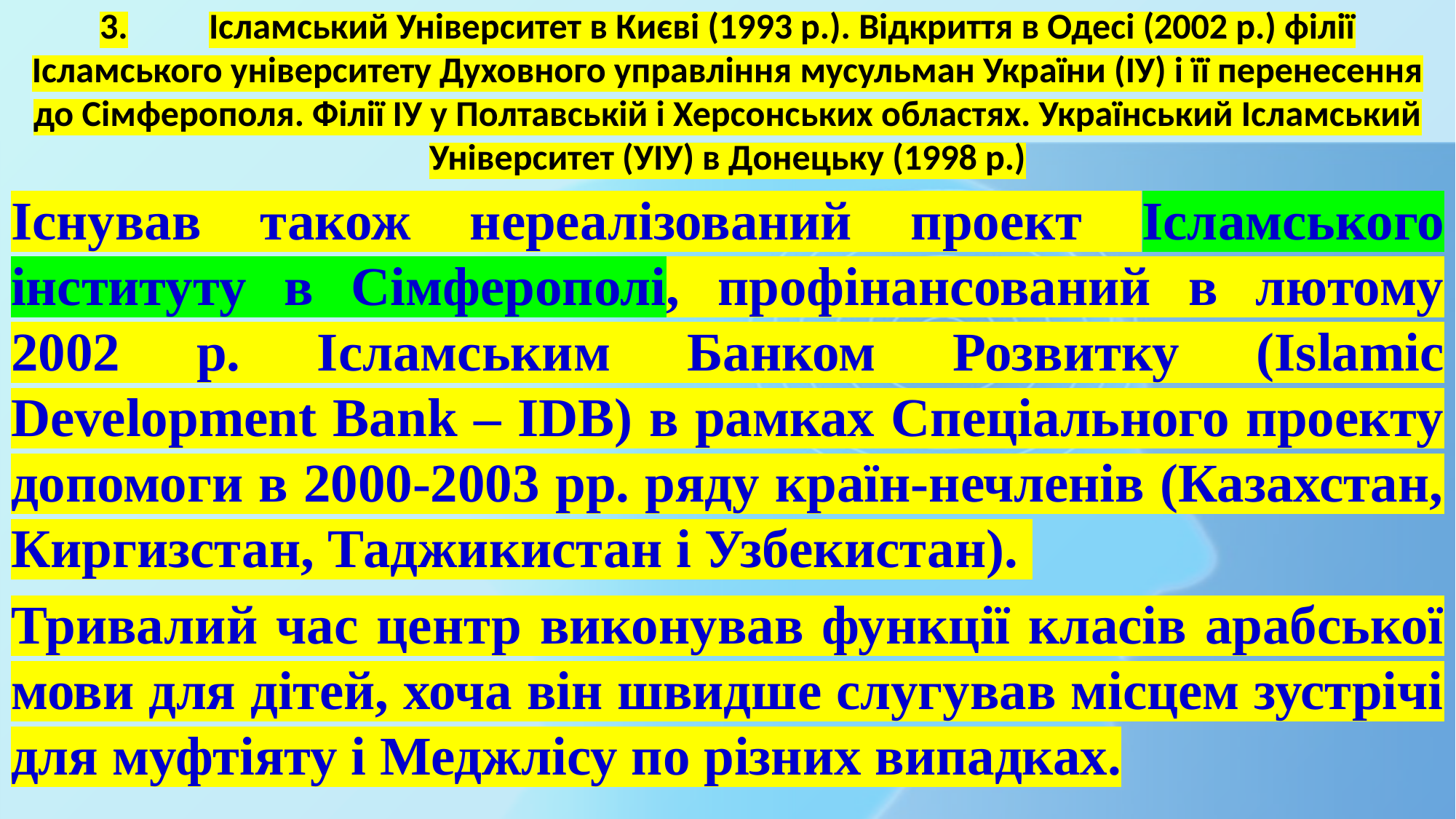

# 3.	Ісламський Університет в Києві (1993 р.). Відкриття в Одесі (2002 р.) філії Ісламського університету Духовного управління мусульман України (ІУ) і її перенесення до Сімферополя. Філії ІУ у Полтавській і Херсонських областях. Український Ісламський Університет (УІУ) в Донецьку (1998 р.)
Існував також нереалізований проект Ісламського інституту в Сімферополі, профінансований в лютому 2002 р. Ісламським Банком Розвитку (Islamic Development Bank – IDB) в рамках Спеціального проекту допомоги в 2000-2003 рр. ряду країн-нечленів (Казахстан, Киргизстан, Таджикистан і Узбекистан).
Тривалий час центр виконував функції класів арабської мови для дітей, хоча він швидше слугував місцем зустрічі для муфтіяту і Меджлісу по різних випадках.